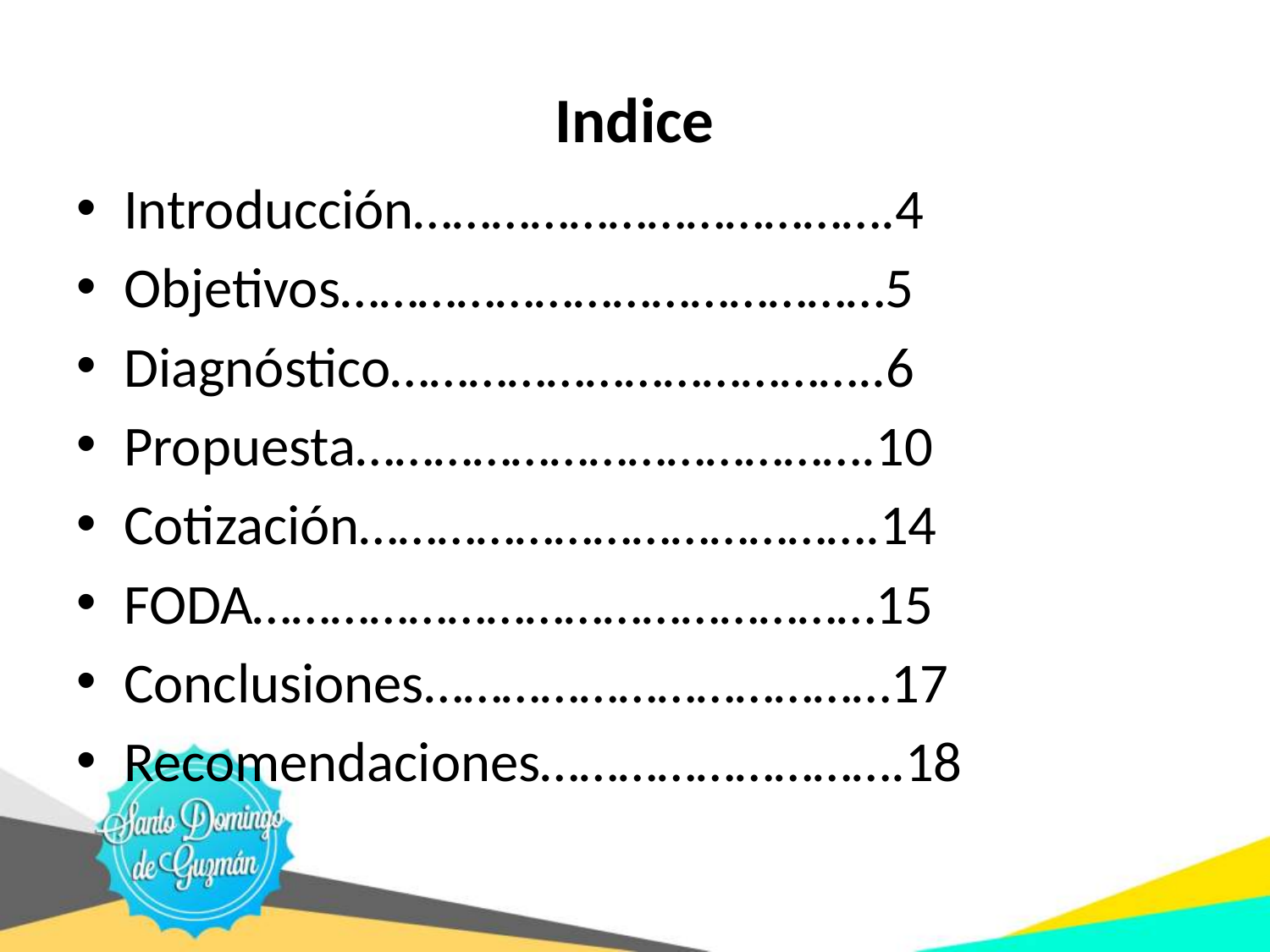

# Indice
Introducción……………………………….4
Objetivos……………………………………5
Diagnóstico………………………………..6
Propuesta………………………………….10
Cotización………………………………….14
FODA…………………………………………15
Conclusiones………………………………17
Recomendaciones……………………….18